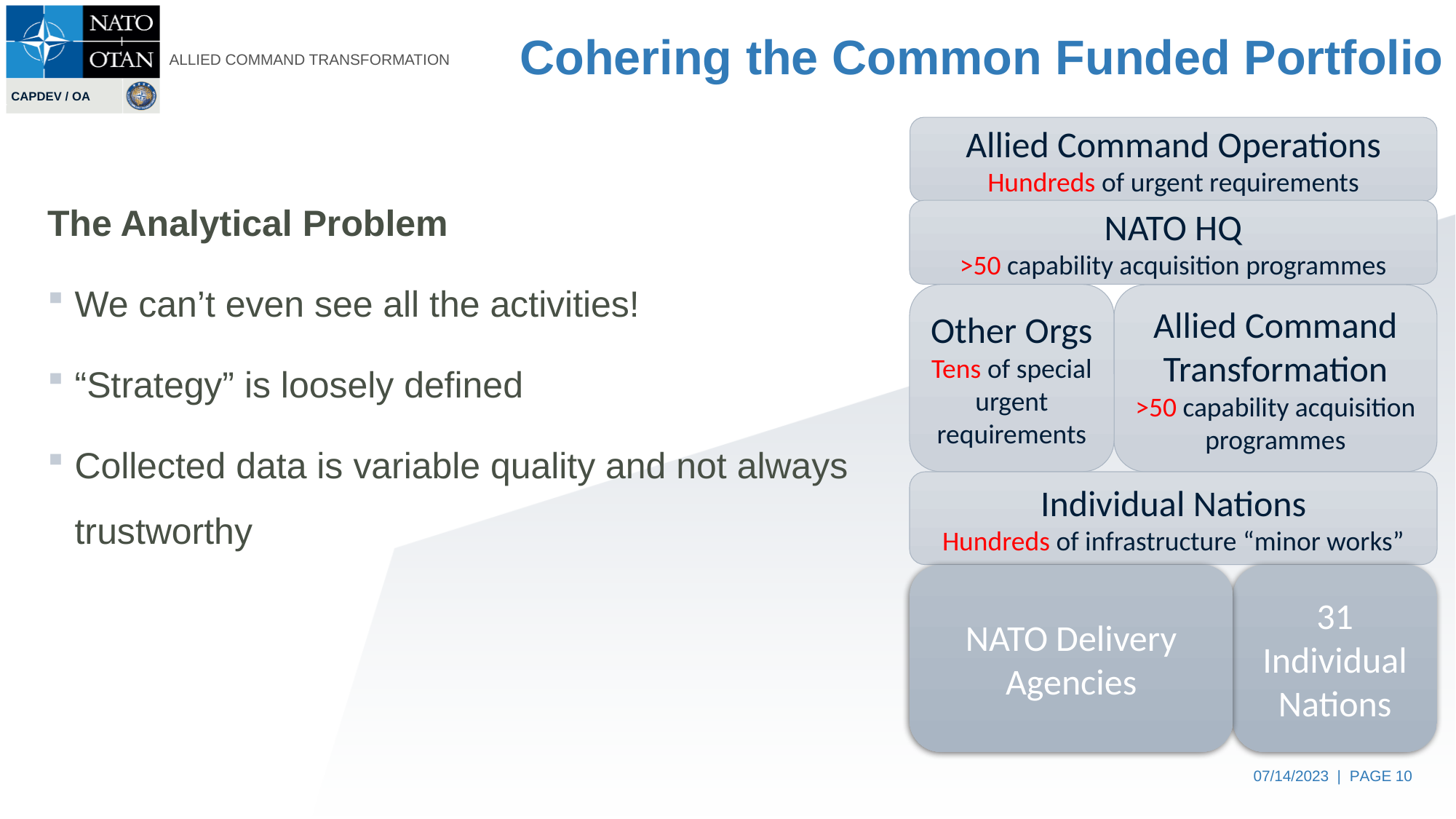

# Cohering the Common Funded Portfolio
Allied Command Operations
Hundreds of urgent requirements
The Analytical Problem
We can’t even see all the activities!
“Strategy” is loosely defined
Collected data is variable quality and not always trustworthy

NATO HQ
>50 capability acquisition programmes
Other Orgs
Tens of special urgent requirements
Allied Command Transformation
>50 capability acquisition programmes
Individual Nations
Hundreds of infrastructure “minor works”
NATO Delivery Agencies
31 Individual Nations
07/14/2023  |  PAGE 10